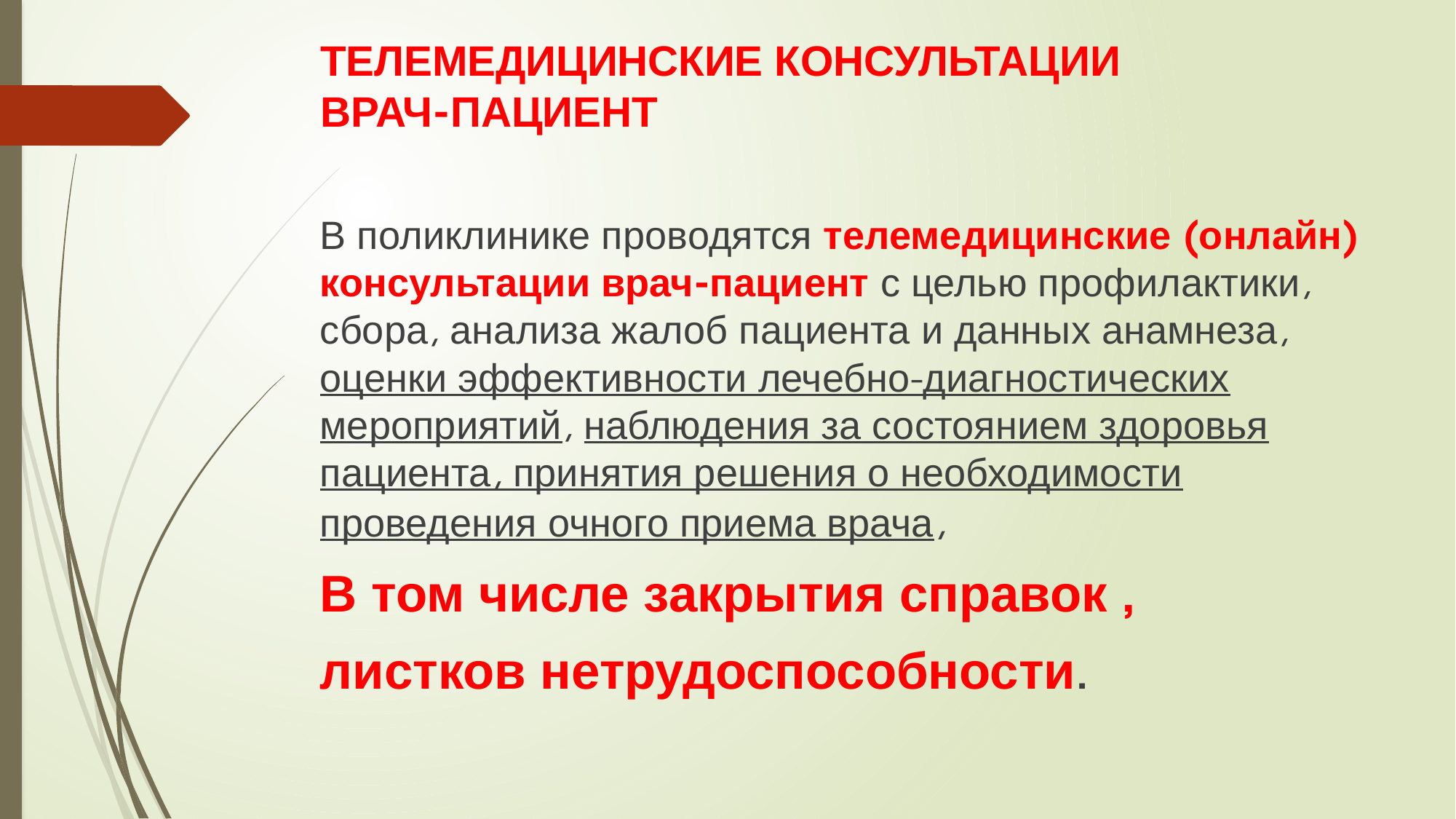

# ТЕЛЕМЕДИЦИНСКИЕ КОНСУЛЬТАЦИИ ВРАЧ-ПАЦИЕНТ
В поликлинике проводятся телемедицинские (онлайн) консультации врач-пациент с целью профилактики, сбора, анализа жалоб пациента и данных анамнеза, оценки эффективности лечебно-диагностических мероприятий, наблюдения за состоянием здоровья пациента, принятия решения о необходимости проведения очного приема врача,
В том числе закрытия справок ,
листков нетрудоспособности.